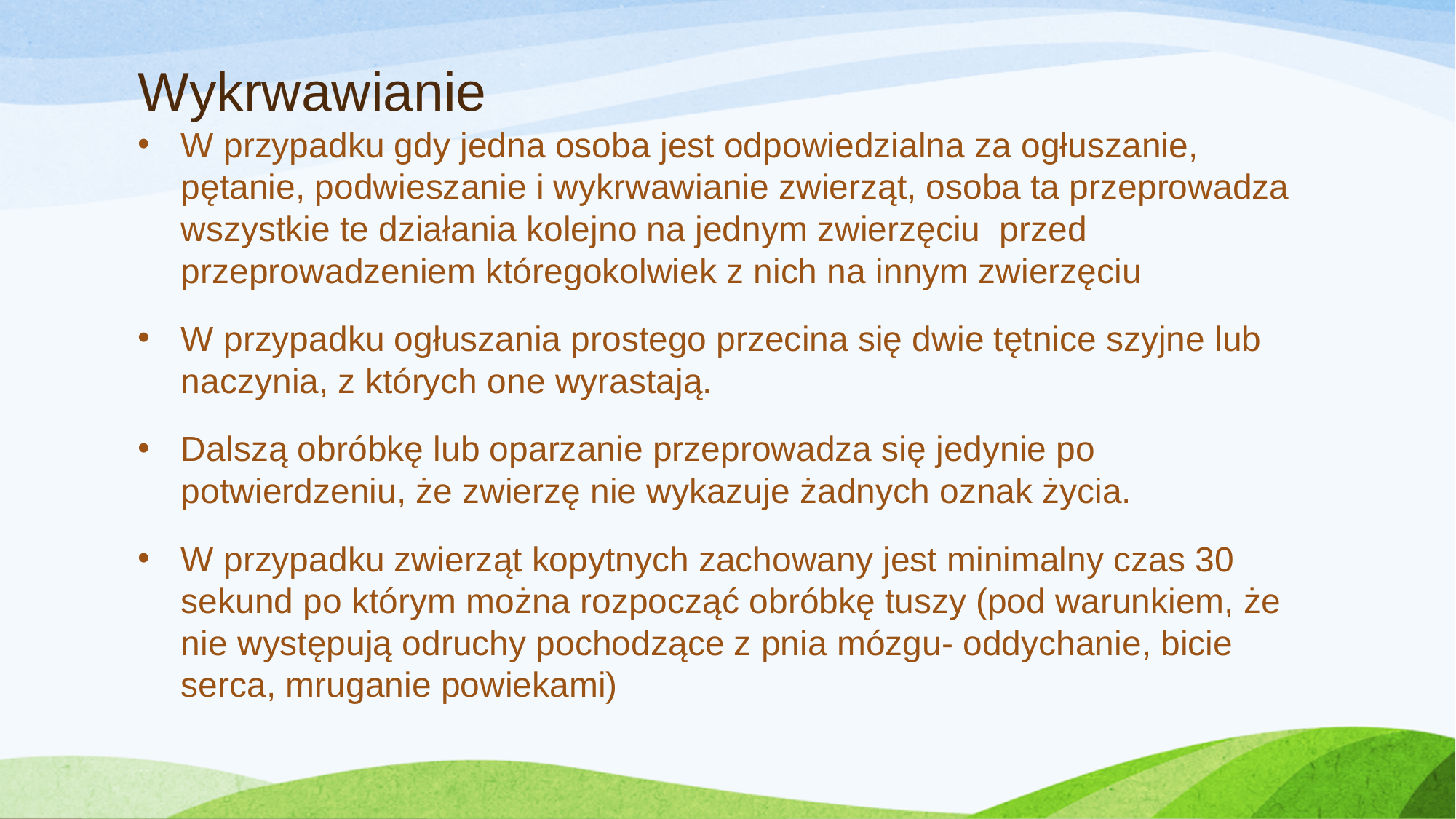

# Wykrwawianie
W przypadku gdy jedna osoba jest odpowiedzialna za ogłuszanie, pętanie, podwieszanie i wykrwawianie zwierząt, osoba ta przeprowadza wszystkie te działania kolejno na jednym zwierzęciu  przed przeprowadzeniem któregokolwiek z nich na innym zwierzęciu
W przypadku ogłuszania prostego przecina się dwie tętnice szyjne lub naczynia, z których one wyrastają.
Dalszą obróbkę lub oparzanie przeprowadza się jedynie po potwierdzeniu, że zwierzę nie wykazuje żadnych oznak życia.
W przypadku zwierząt kopytnych zachowany jest minimalny czas 30 sekund po którym można rozpocząć obróbkę tuszy (pod warunkiem, że nie występują odruchy pochodzące z pnia mózgu- oddychanie, bicie serca, mruganie powiekami)